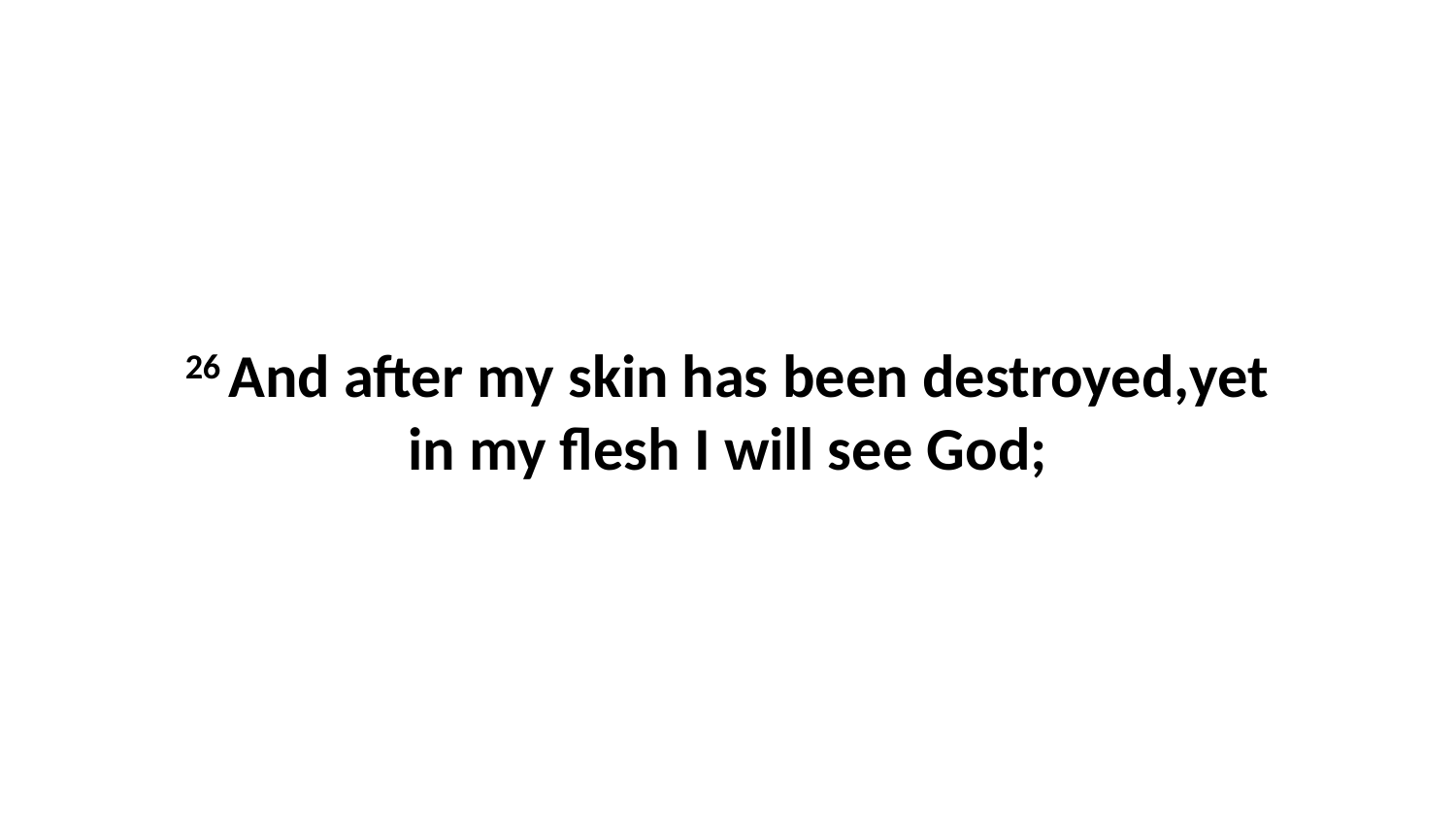

26 And after my skin has been destroyed,yet in my flesh I will see God;